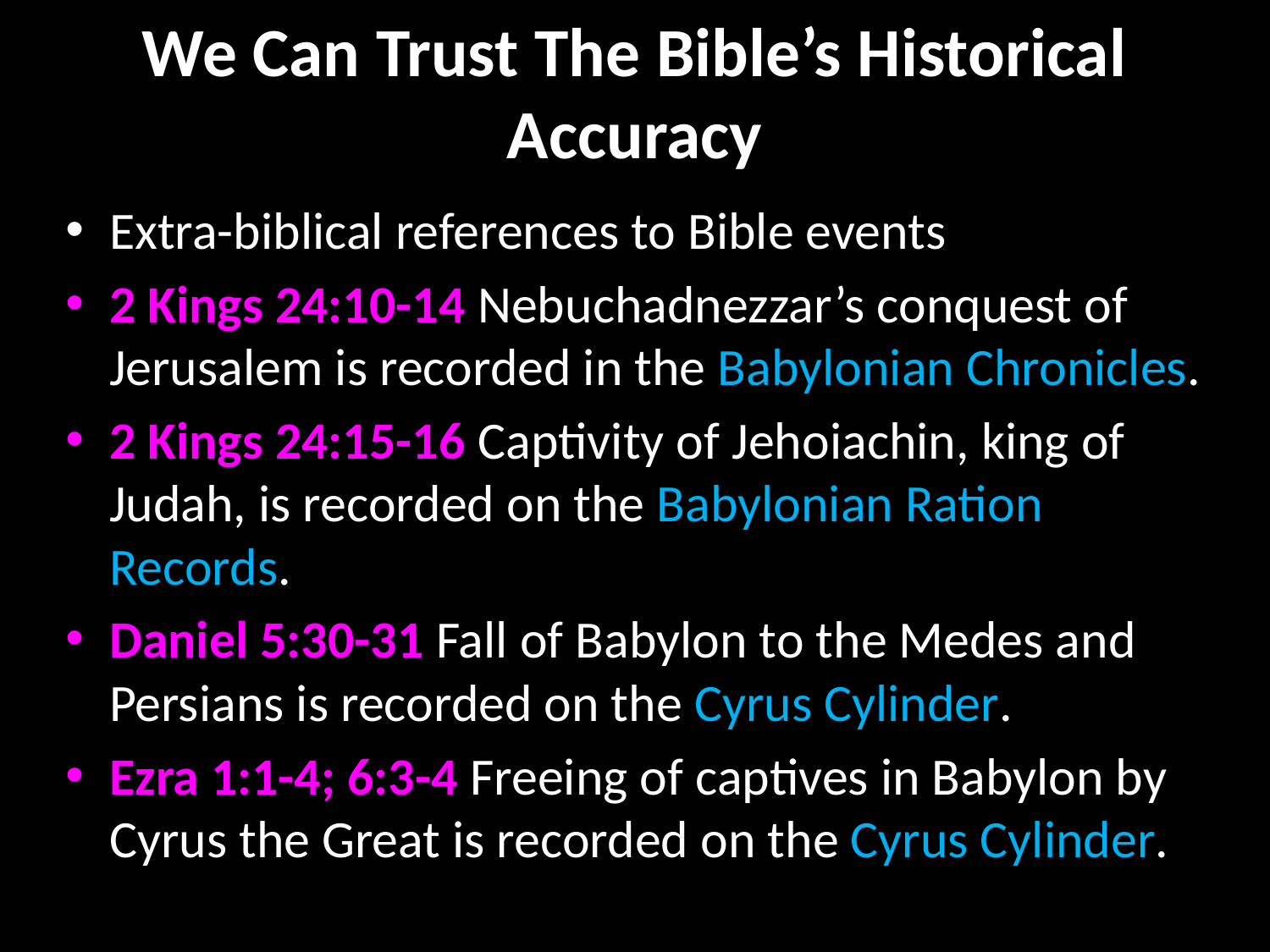

# We Can Trust The Bible’s Historical Accuracy
Extra-biblical references to Bible events
2 Kings 24:10-14 Nebuchadnezzar’s conquest of Jerusalem is recorded in the Babylonian Chronicles.
2 Kings 24:15-16 Captivity of Jehoiachin, king of Judah, is recorded on the Babylonian Ration Records.
Daniel 5:30-31 Fall of Babylon to the Medes and Persians is recorded on the Cyrus Cylinder.
Ezra 1:1-4; 6:3-4 Freeing of captives in Babylon by Cyrus the Great is recorded on the Cyrus Cylinder.